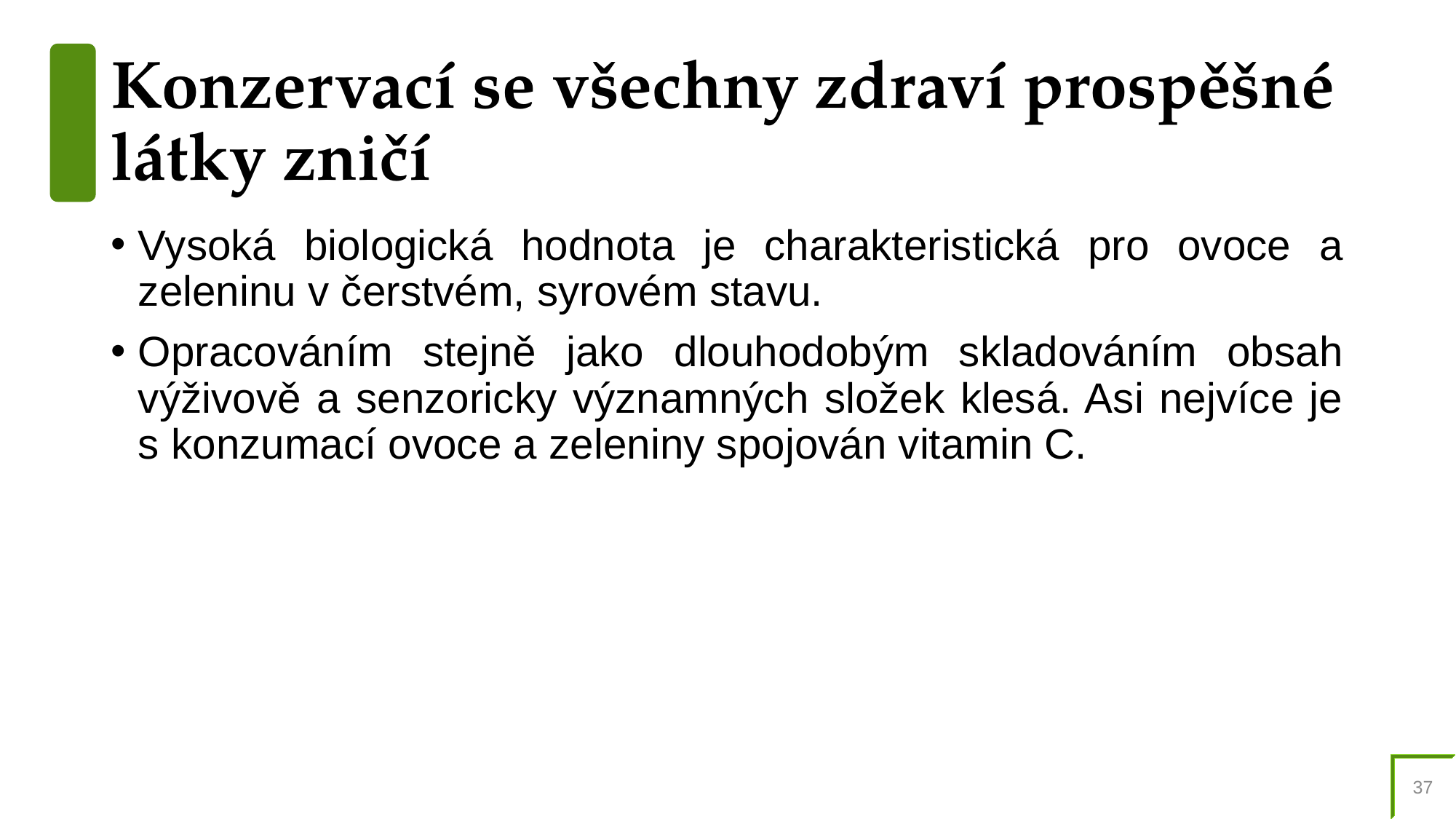

# Konzervací se všechny zdraví prospěšné látky zničí
Vysoká biologická hodnota je charakteristická pro ovoce a zeleninu v čerstvém, syrovém stavu.
Opracováním stejně jako dlouhodobým skladováním obsah výživově a senzoricky významných složek klesá. Asi nejvíce je s konzumací ovoce a zeleniny spojován vitamin C.
37